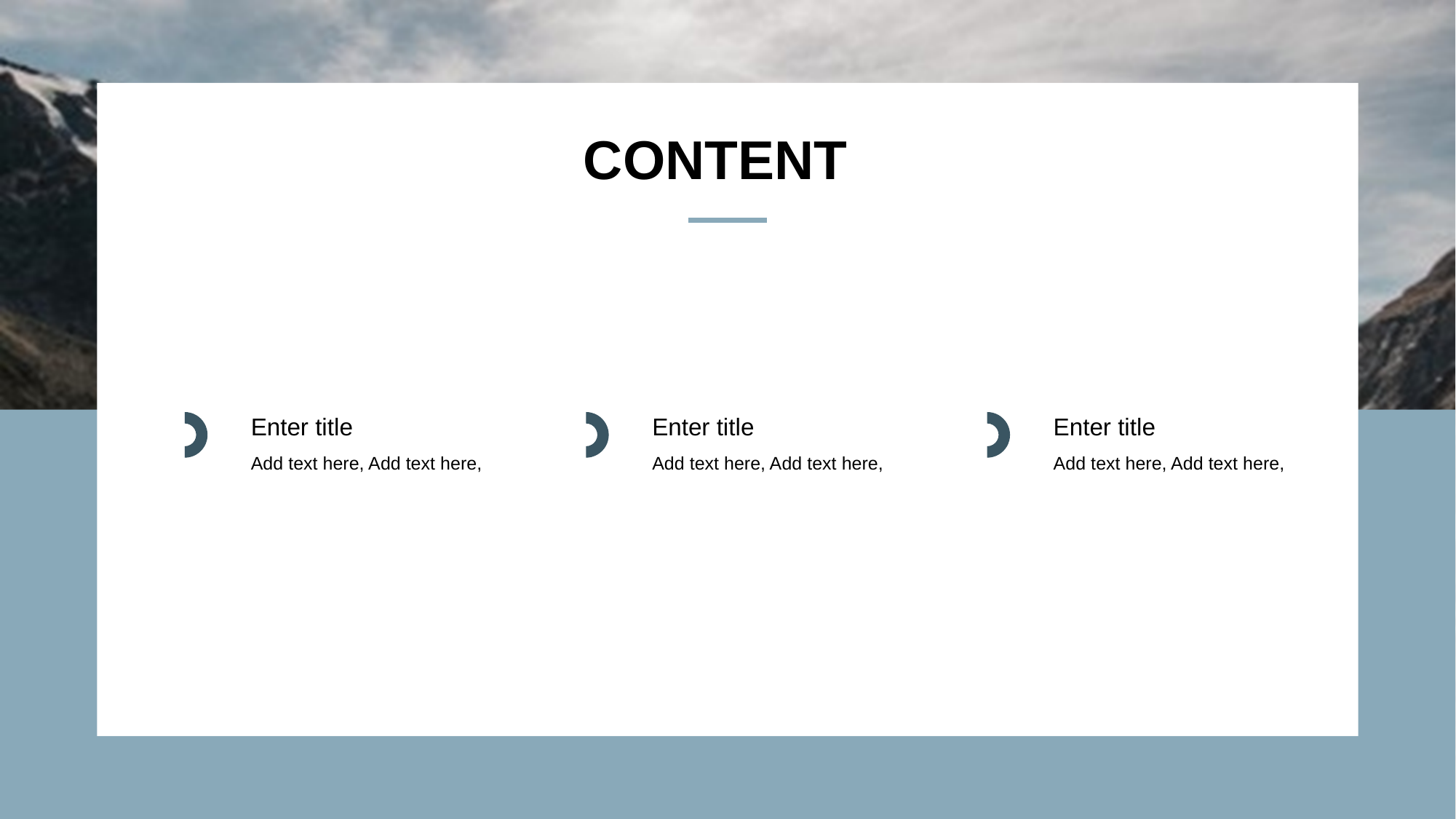

CONTENT
Enter title

Add text here, Add text here,
Enter title

Add text here, Add text here,
Enter title

Add text here, Add text here,